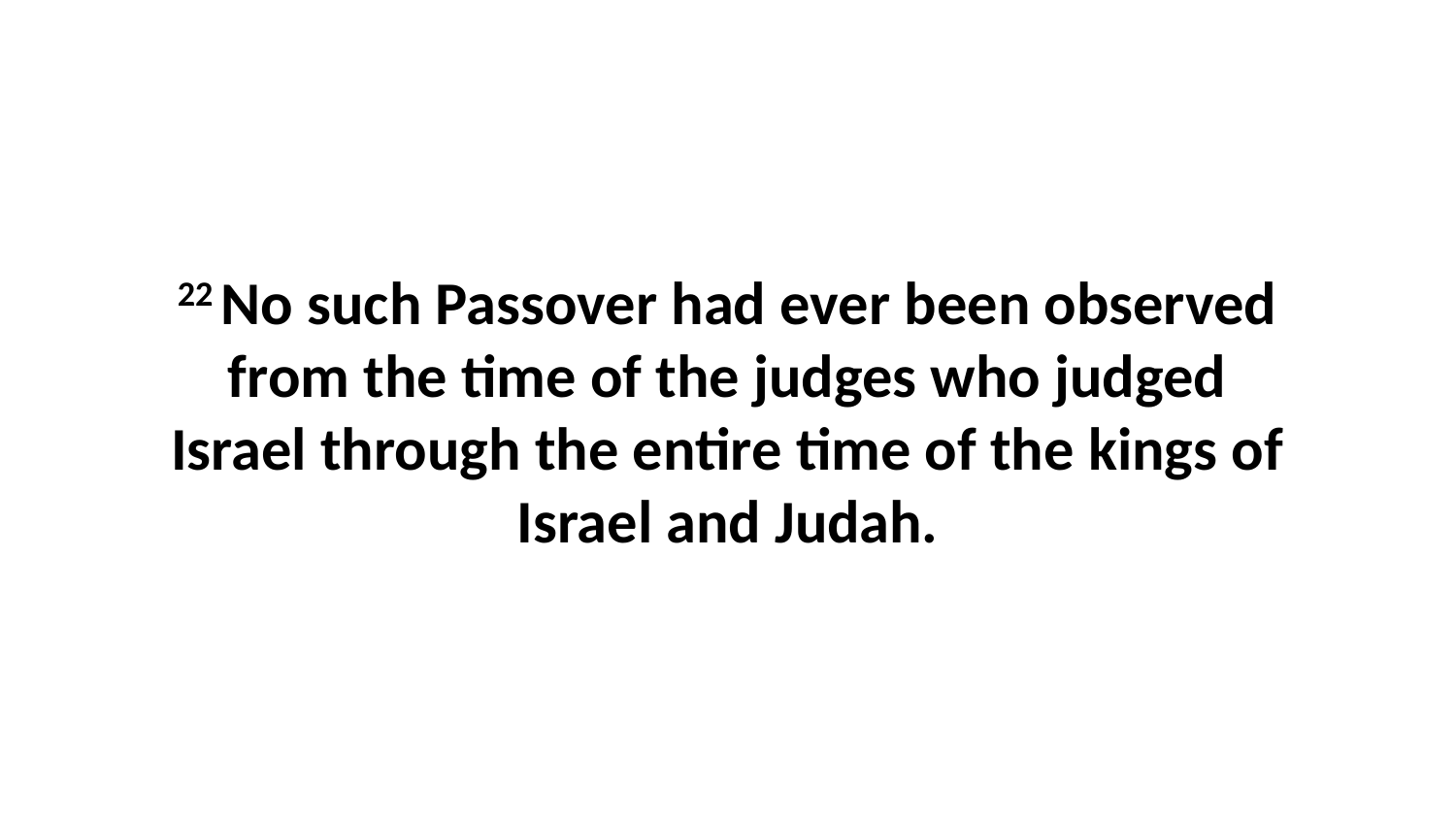

22 No such Passover had ever been observed from the time of the judges who judged Israel through the entire time of the kings of Israel and Judah.